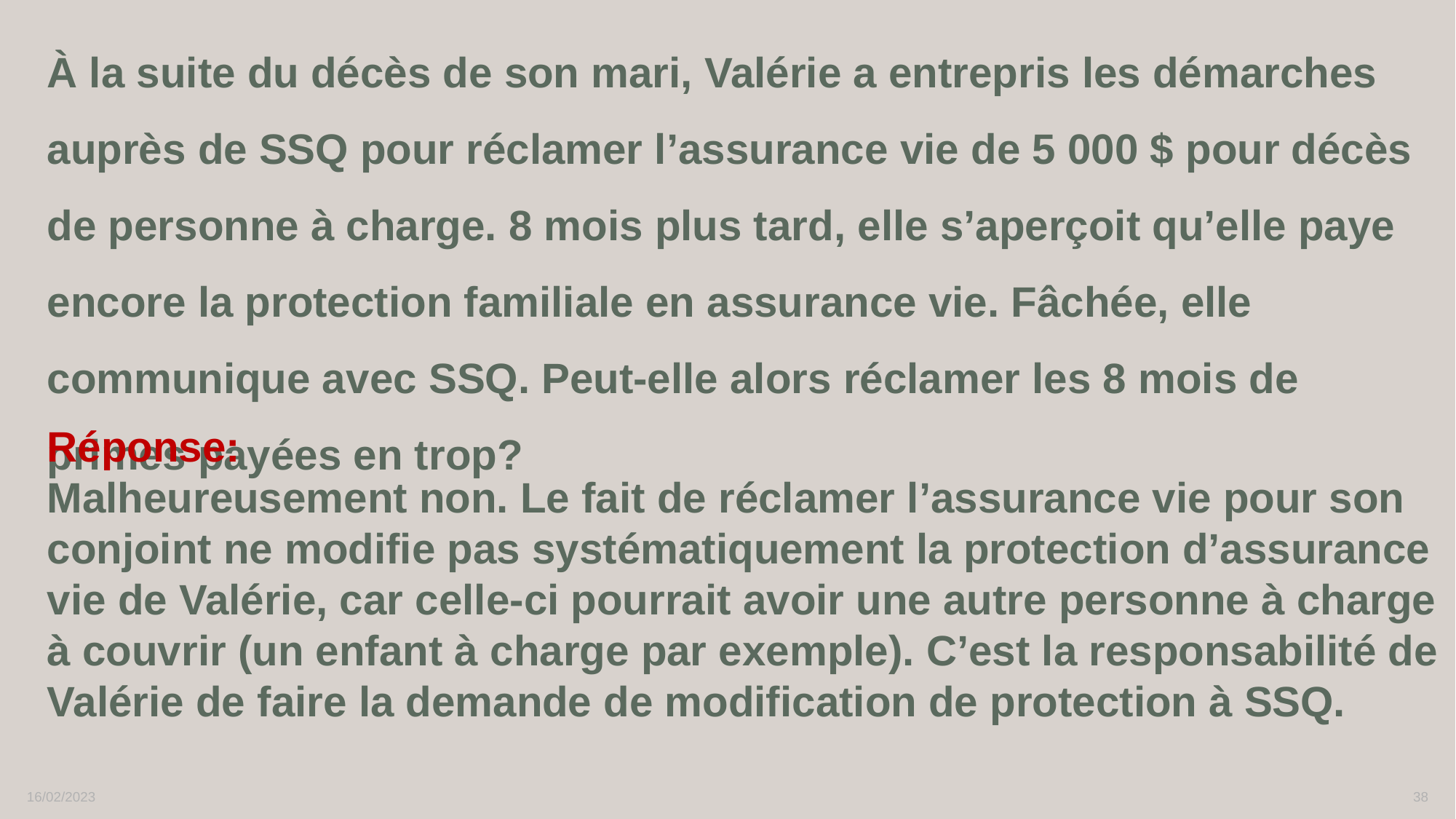

# À la suite du décès de son mari, Valérie a entrepris les démarches auprès de SSQ pour réclamer l’assurance vie de 5 000 $ pour décès de personne à charge. 8 mois plus tard, elle s’aperçoit qu’elle paye encore la protection familiale en assurance vie. Fâchée, elle communique avec SSQ. Peut-elle alors réclamer les 8 mois de primes payées en trop?
Réponse:
Malheureusement non. Le fait de réclamer l’assurance vie pour son conjoint ne modifie pas systématiquement la protection d’assurance vie de Valérie, car celle-ci pourrait avoir une autre personne à charge à couvrir (un enfant à charge par exemple). C’est la responsabilité de Valérie de faire la demande de modification de protection à SSQ.
16/02/2023
38